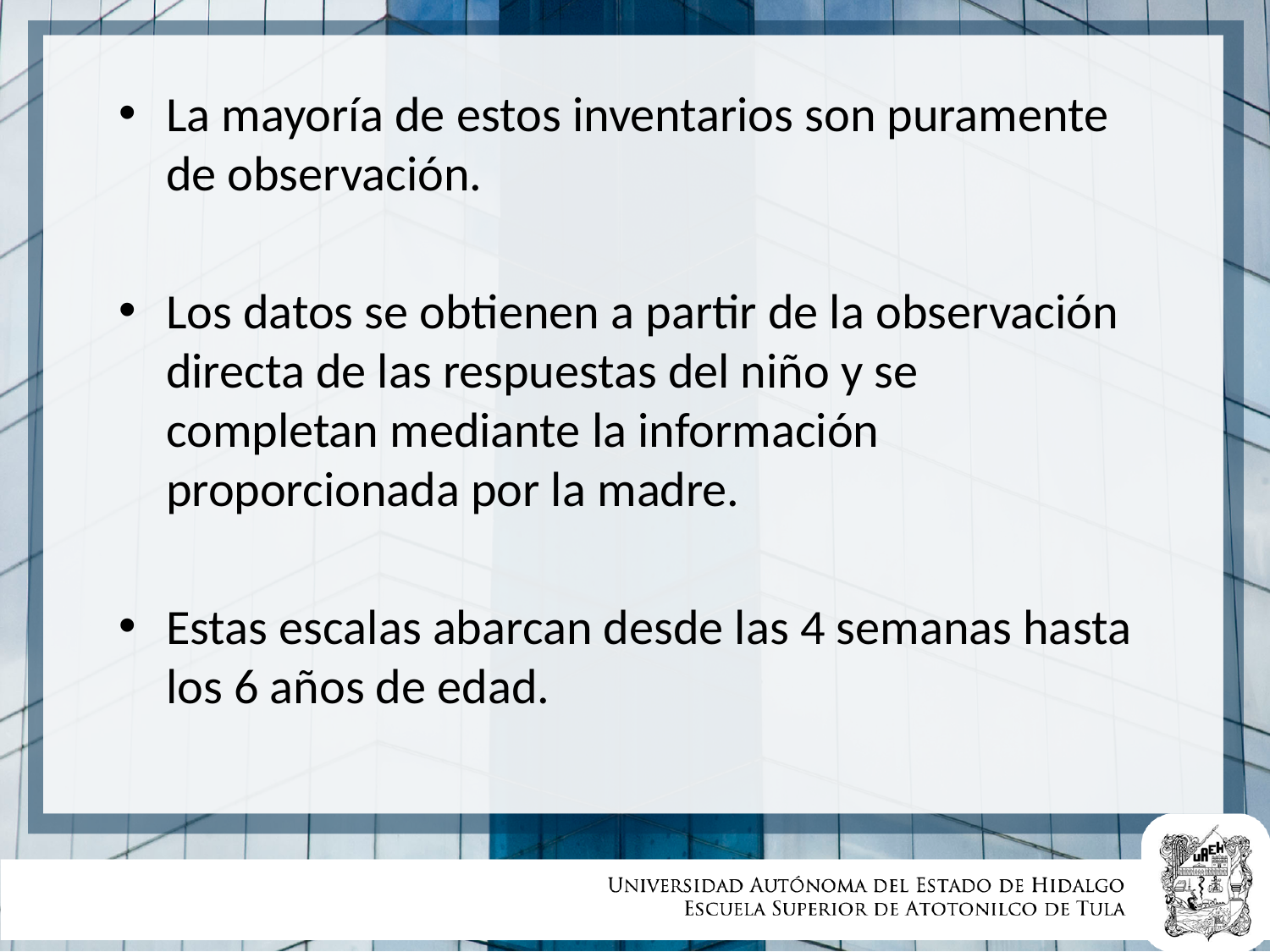

La mayoría de estos inventarios son puramente de observación.

Los datos se obtienen a partir de la observación directa de las respuestas del niño y se completan mediante la información proporcionada por la madre.

Estas escalas abarcan desde las 4 semanas hasta los 6 años de edad.